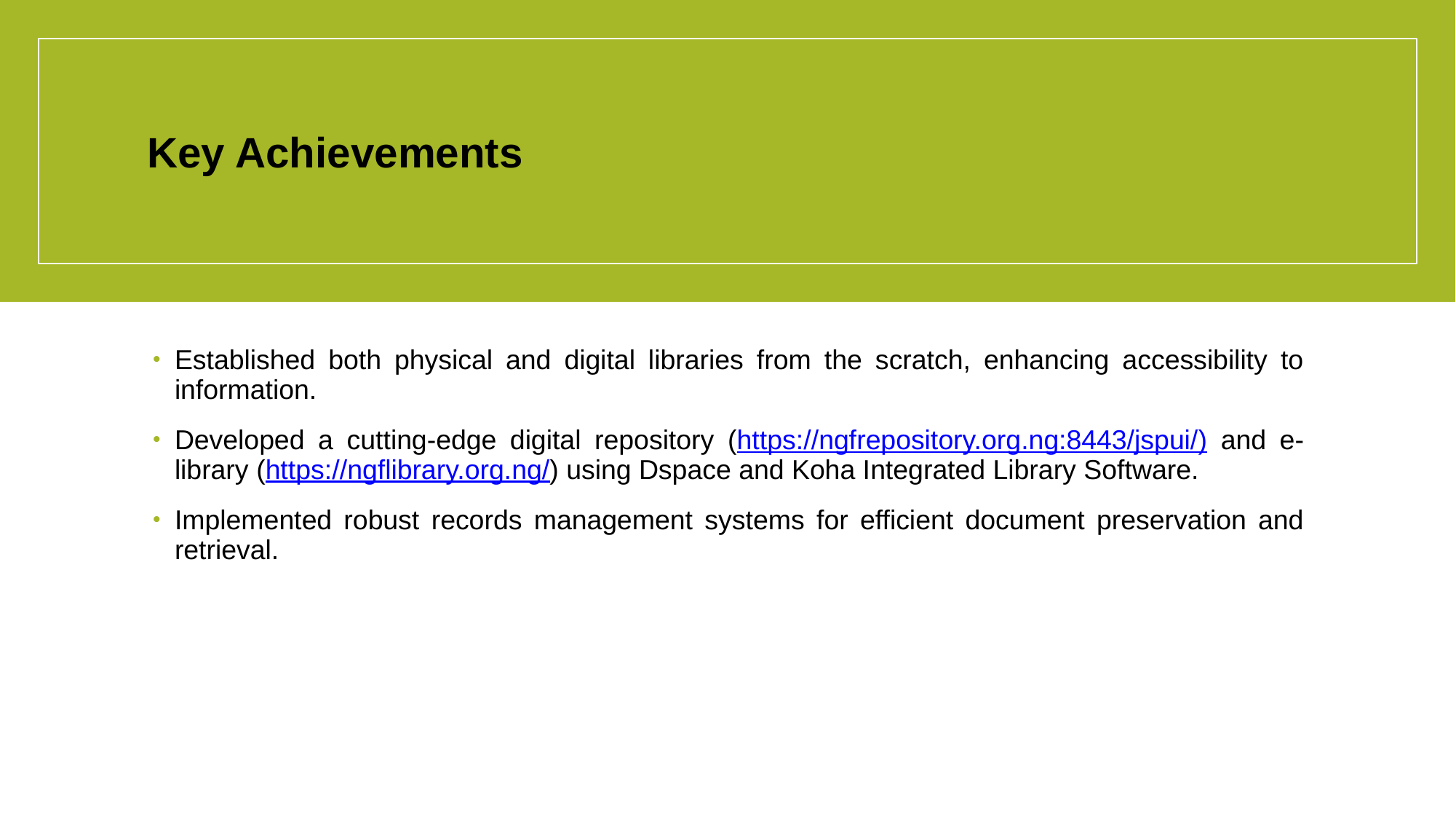

# Key Achievements

Established both physical and digital libraries from the scratch, enhancing accessibility to information.
Developed a cutting-edge digital repository (https://ngfrepository.org.ng:8443/jspui/) and e-library (https://ngflibrary.org.ng/) using Dspace and Koha Integrated Library Software.
Implemented robust records management systems for efficient document preservation and retrieval.